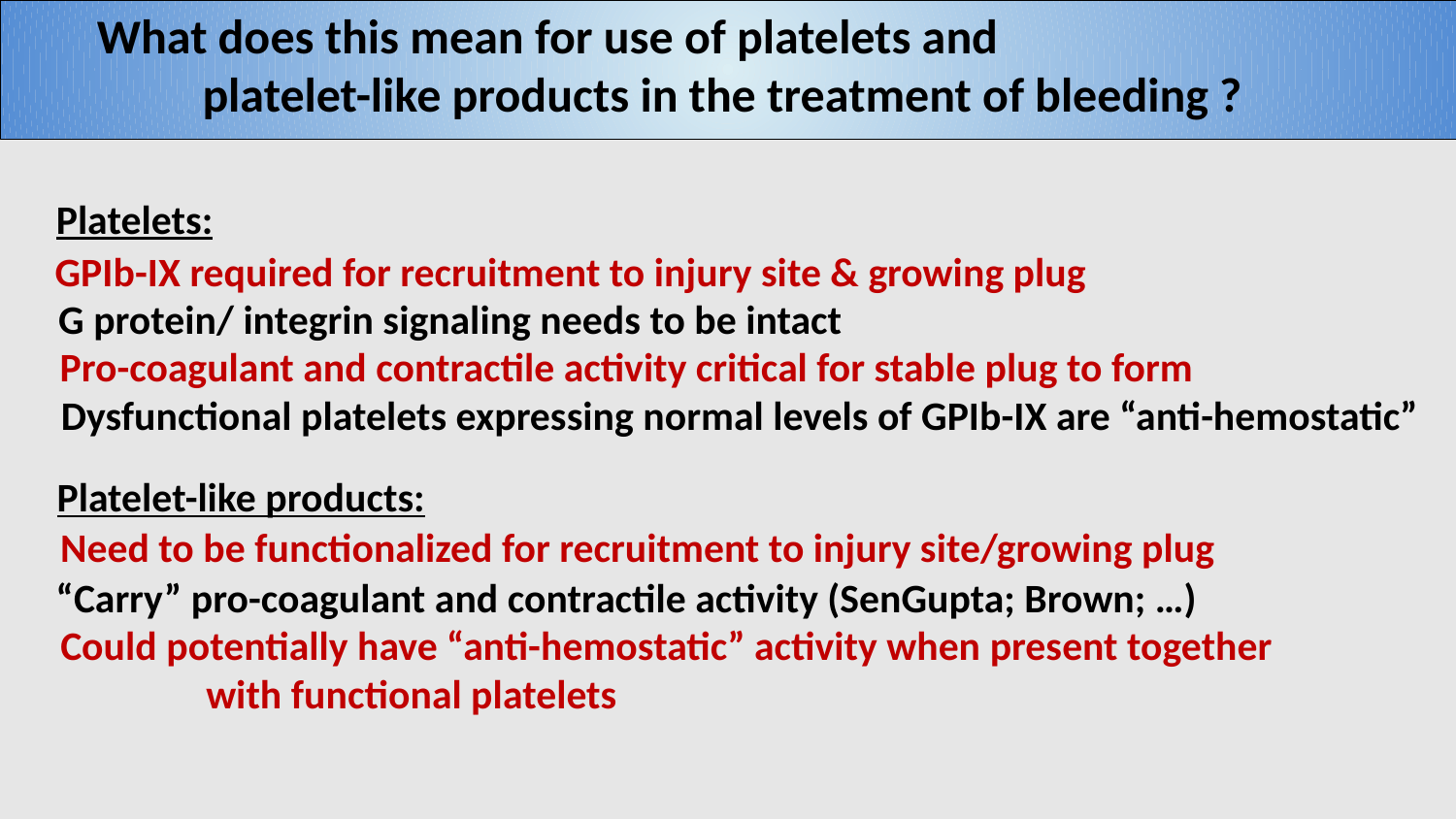

What does this mean for use of platelets and                                  platelet-like products in the treatment of bleeding ?

Platelets:
GPIb-IX required for recruitment to injury site & growing plug
G protein/ integrin signaling needs to be intact
Pro-coagulant and contractile activity critical for stable plug to form
Dysfunctional platelets expressing normal levels of GPIb-IX are “anti-hemostatic”
Platelet-like products:
Need to be functionalized for recruitment to injury site/growing plug
“Carry” pro-coagulant and contractile activity (SenGupta; Brown; …)
Could potentially have “anti-hemostatic” activity when present together
	with functional platelets